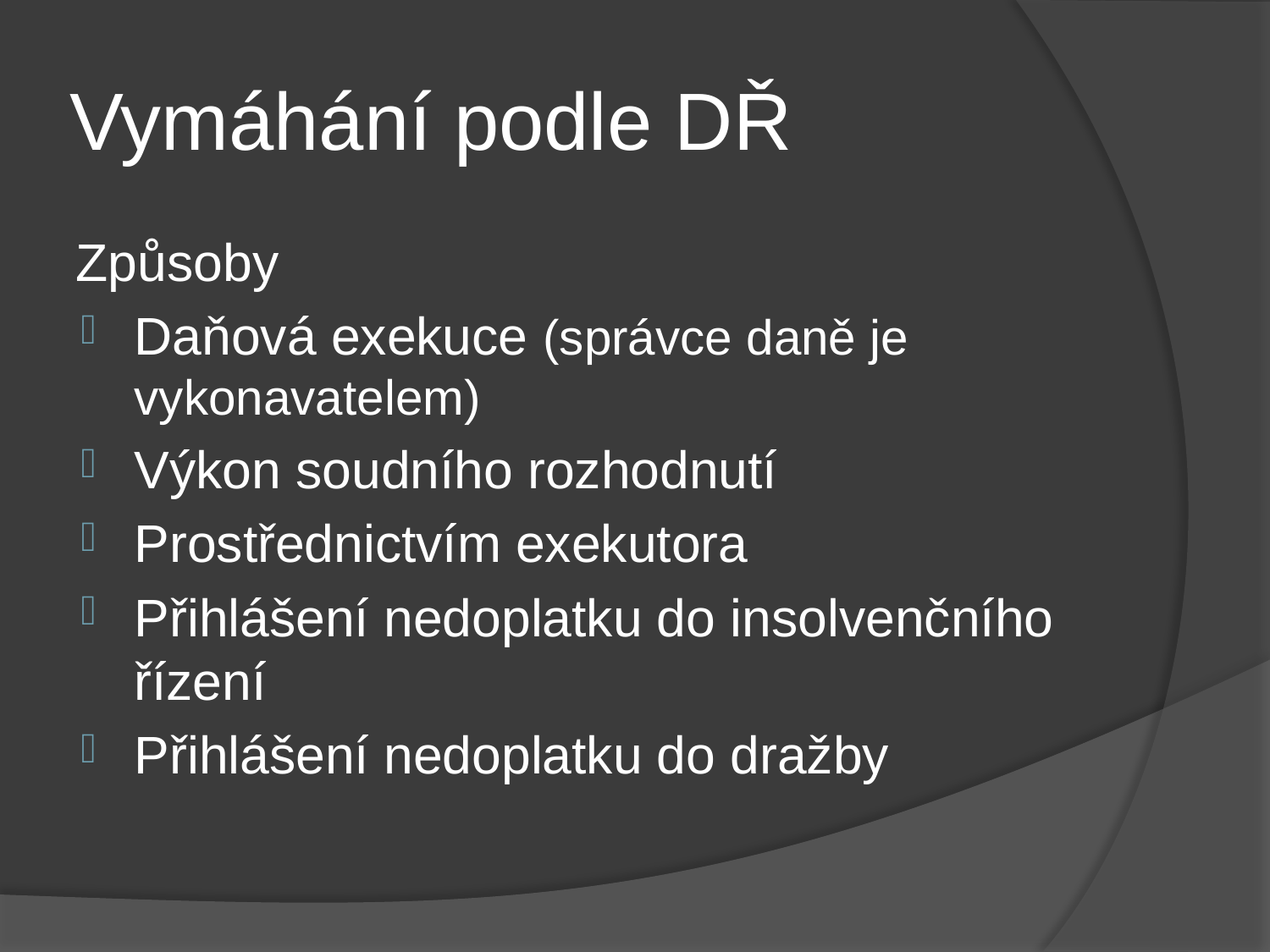

# Vymáhání podle DŘ
Způsoby
Daňová exekuce (správce daně je vykonavatelem)
Výkon soudního rozhodnutí
Prostřednictvím exekutora
Přihlášení nedoplatku do insolvenčního řízení
Přihlášení nedoplatku do dražby